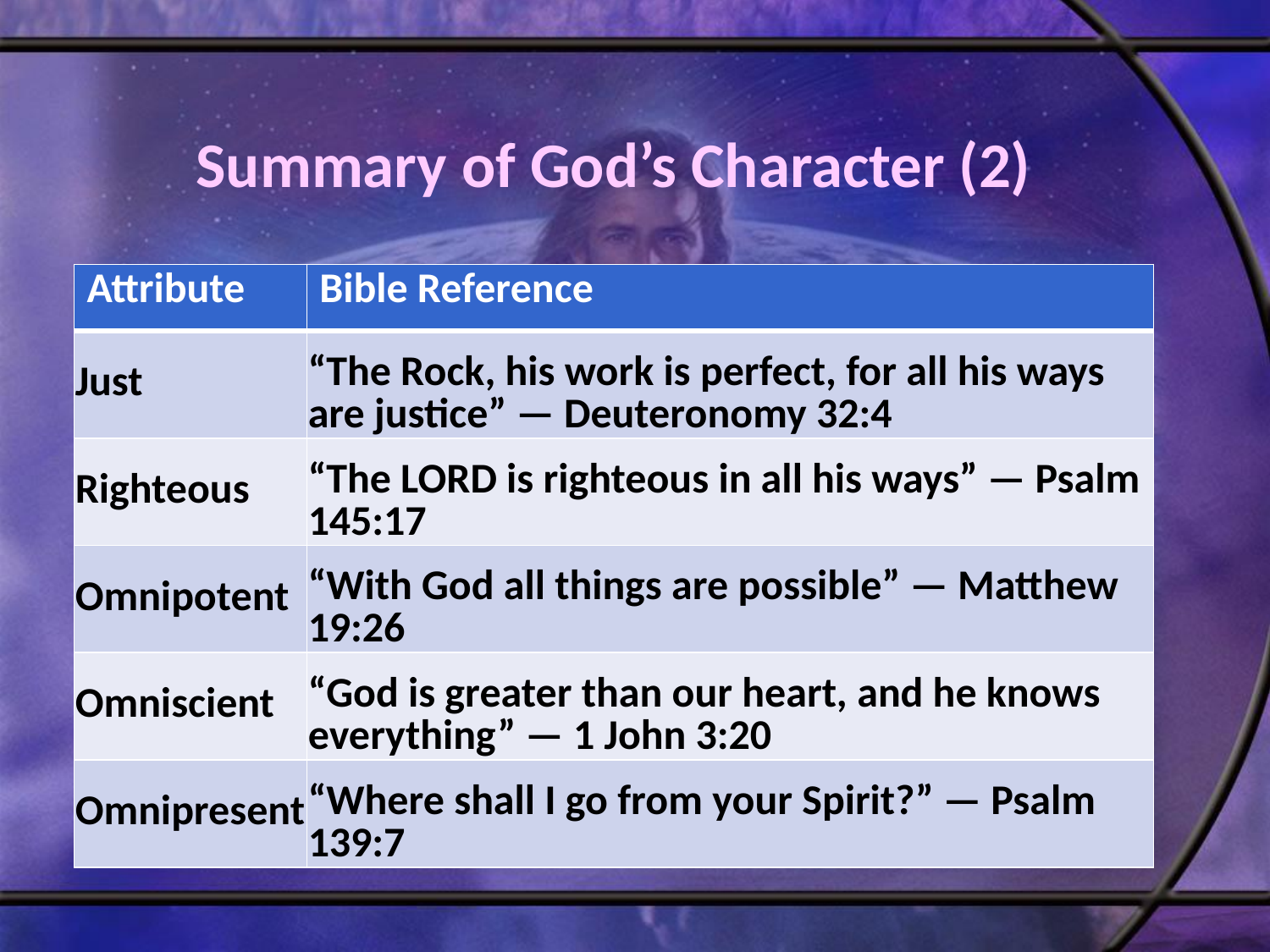

# Summary of God’s Character (2)
| Attribute | Bible Reference |
| --- | --- |
| Just | “The Rock, his work is perfect, for all his ways are justice” — Deuteronomy 32:4 |
| Righteous | “The LORD is righteous in all his ways” — Psalm 145:17 |
| Omnipotent | “With God all things are possible” — Matthew 19:26 |
| Omniscient | “God is greater than our heart, and he knows everything” — 1 John 3:20 |
| Omnipresent | “Where shall I go from your Spirit?” — Psalm 139:7 |